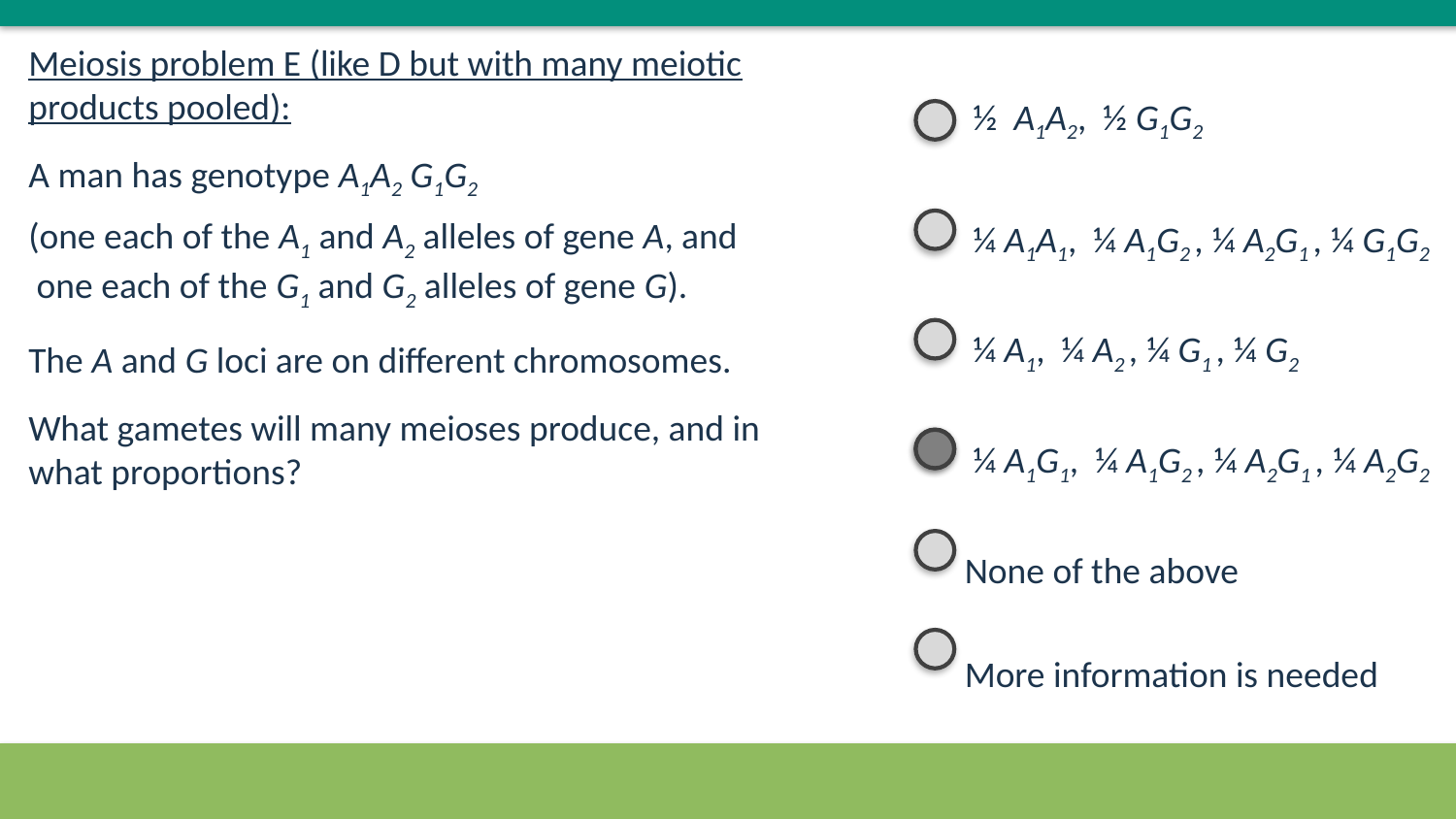

Meiosis problem E (like D but with many meiotic products pooled):
A man has genotype A1A2 G1G2
(one each of the A1 and A2 alleles of gene A, and
 one each of the G1 and G2 alleles of gene G).
The A and G loci are on different chromosomes.
What gametes will many meioses produce, and in what proportions?
 ½  A1A2,  ½ G1G2
 ¼ A1A1,  ¼ A1G2 , ¼ A2G1 , ¼ G1G2
 ¼ A1,  ¼ A2 , ¼ G1 , ¼ G2
 ¼ A1G1,  ¼ A1G2 , ¼ A2G1 , ¼ A2G2
None of the above
More information is needed